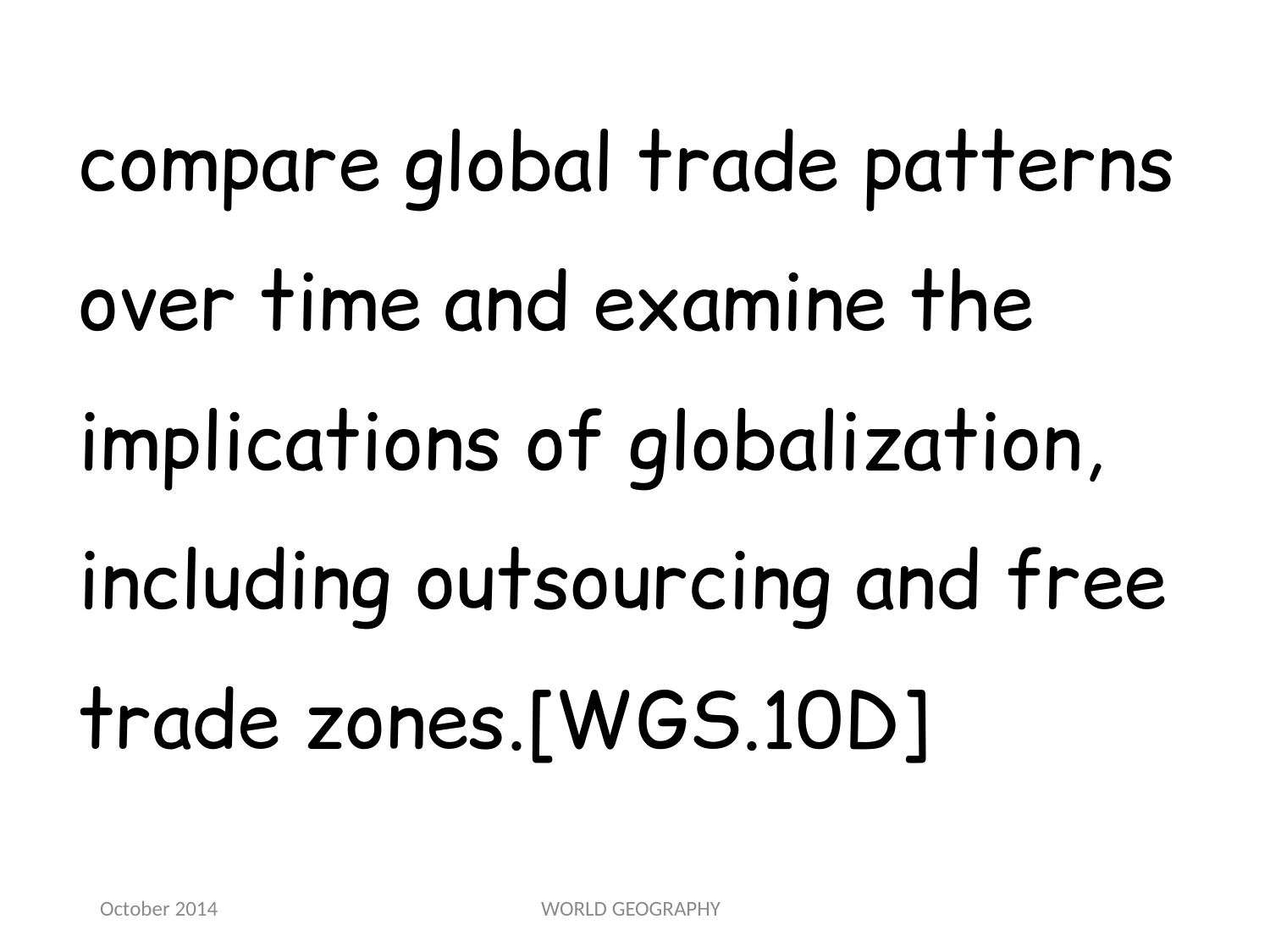

compare global trade patterns over time and examine the implications of globalization, including outsourcing and free trade zones.[WGS.10D]
October 2014
WORLD GEOGRAPHY